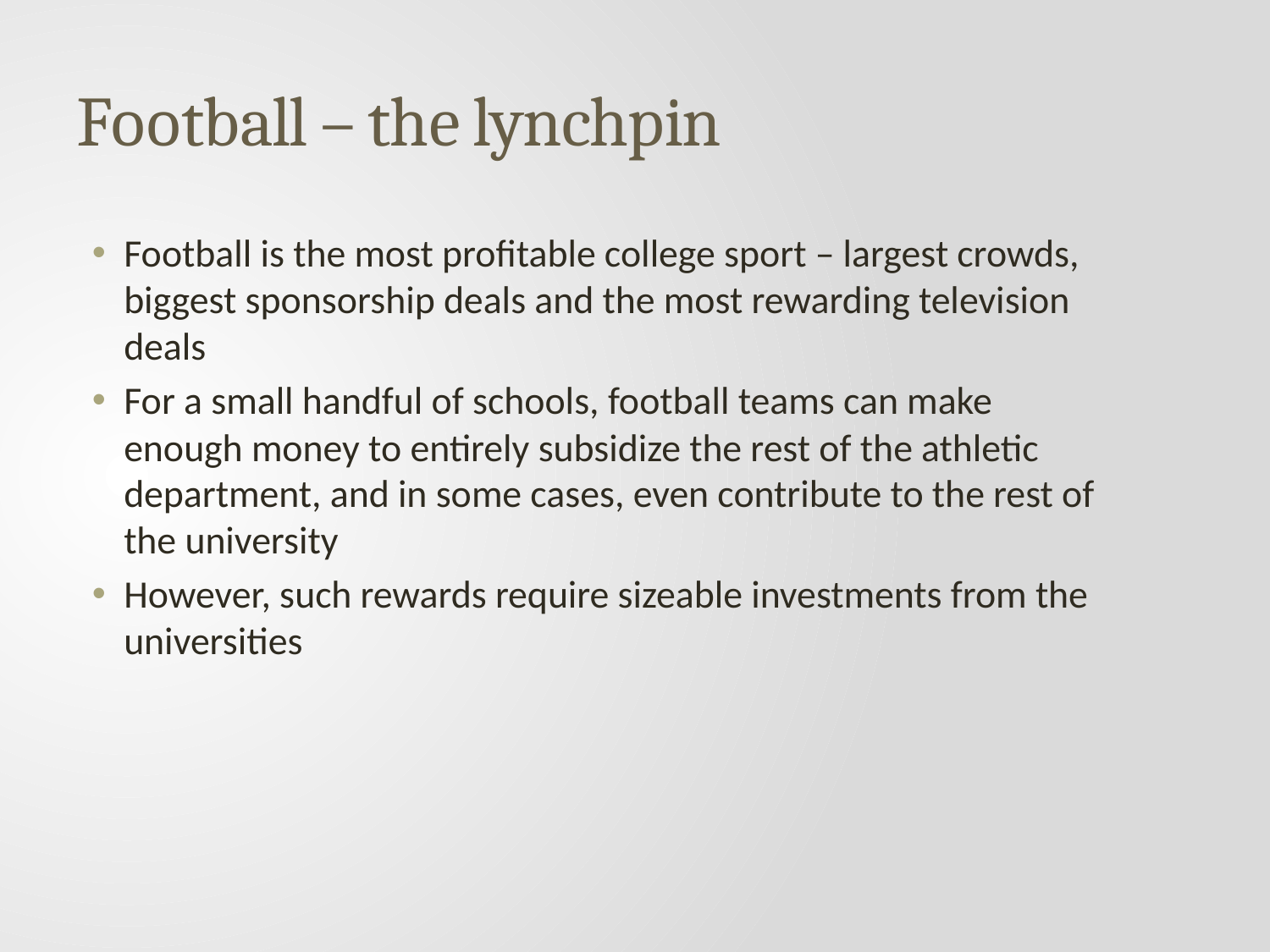

# Football – the lynchpin
Football is the most profitable college sport – largest crowds, biggest sponsorship deals and the most rewarding television deals
For a small handful of schools, football teams can make enough money to entirely subsidize the rest of the athletic department, and in some cases, even contribute to the rest of the university
However, such rewards require sizeable investments from the universities